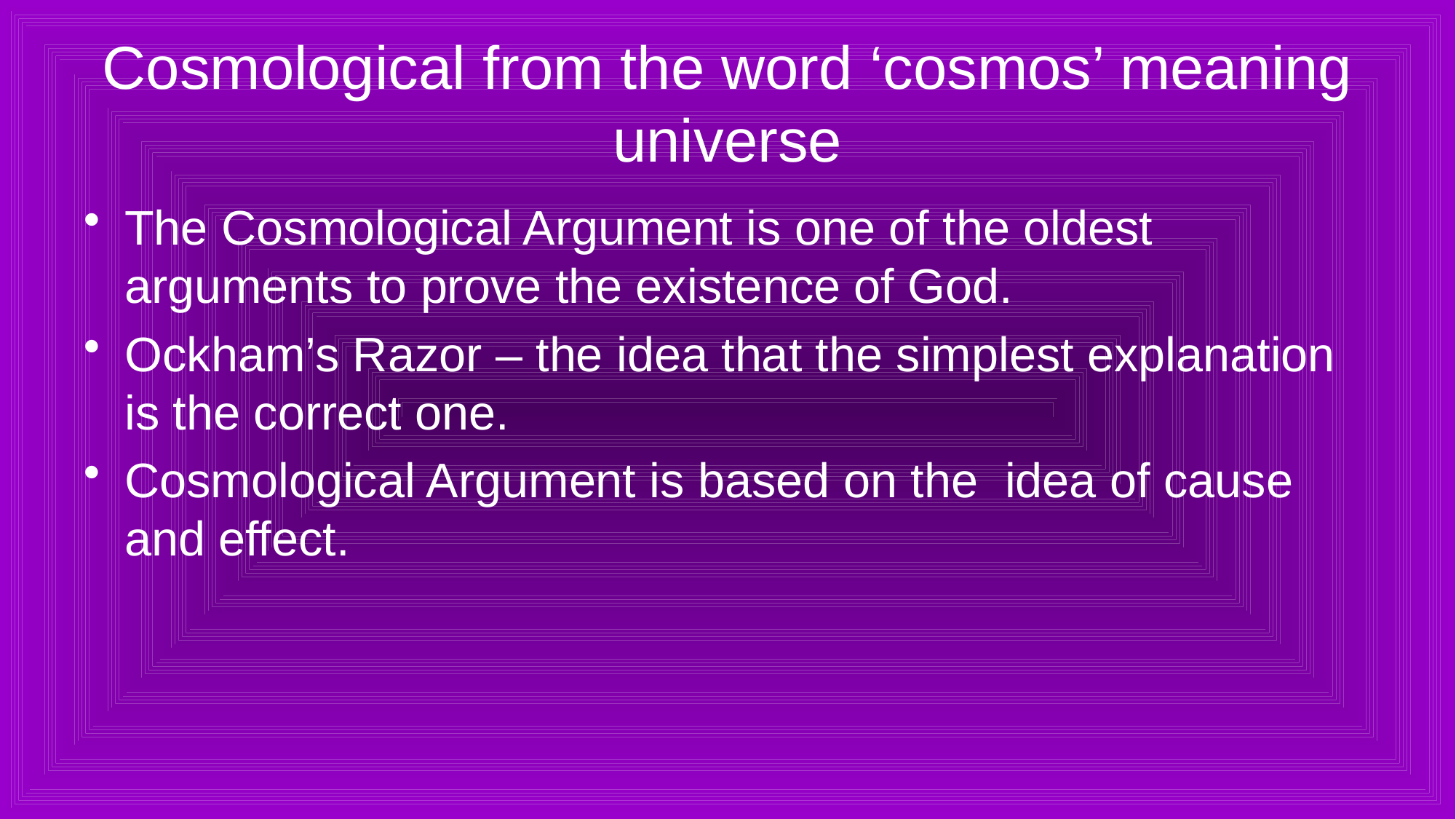

# Cosmological from the word ‘cosmos’ meaning universe
The Cosmological Argument is one of the oldest arguments to prove the existence of God.
Ockham’s Razor – the idea that the simplest explanation is the correct one.
Cosmological Argument is based on the  idea of cause and effect.